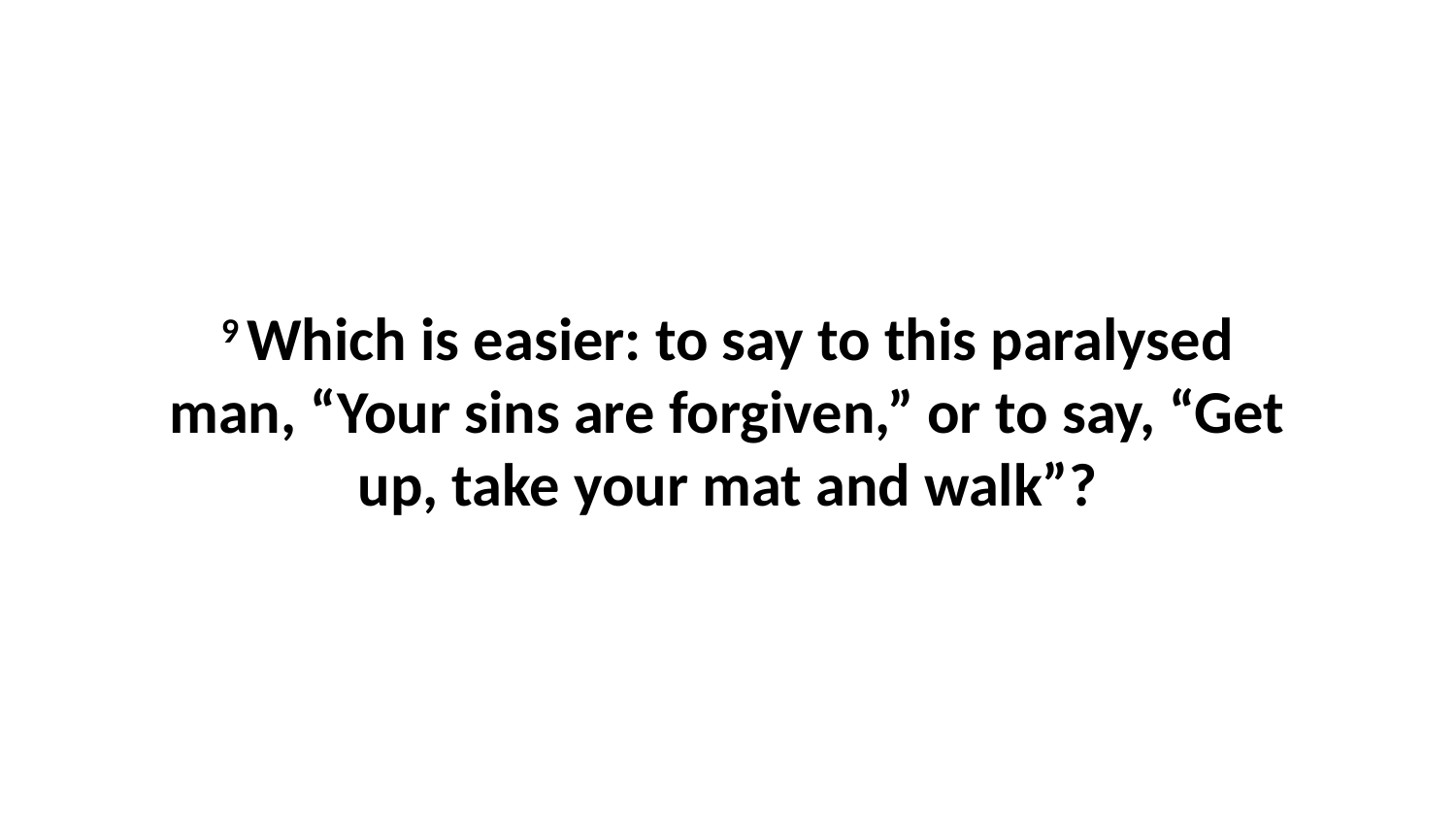

9 Which is easier: to say to this paralysed man, “Your sins are forgiven,” or to say, “Get up, take your mat and walk”?